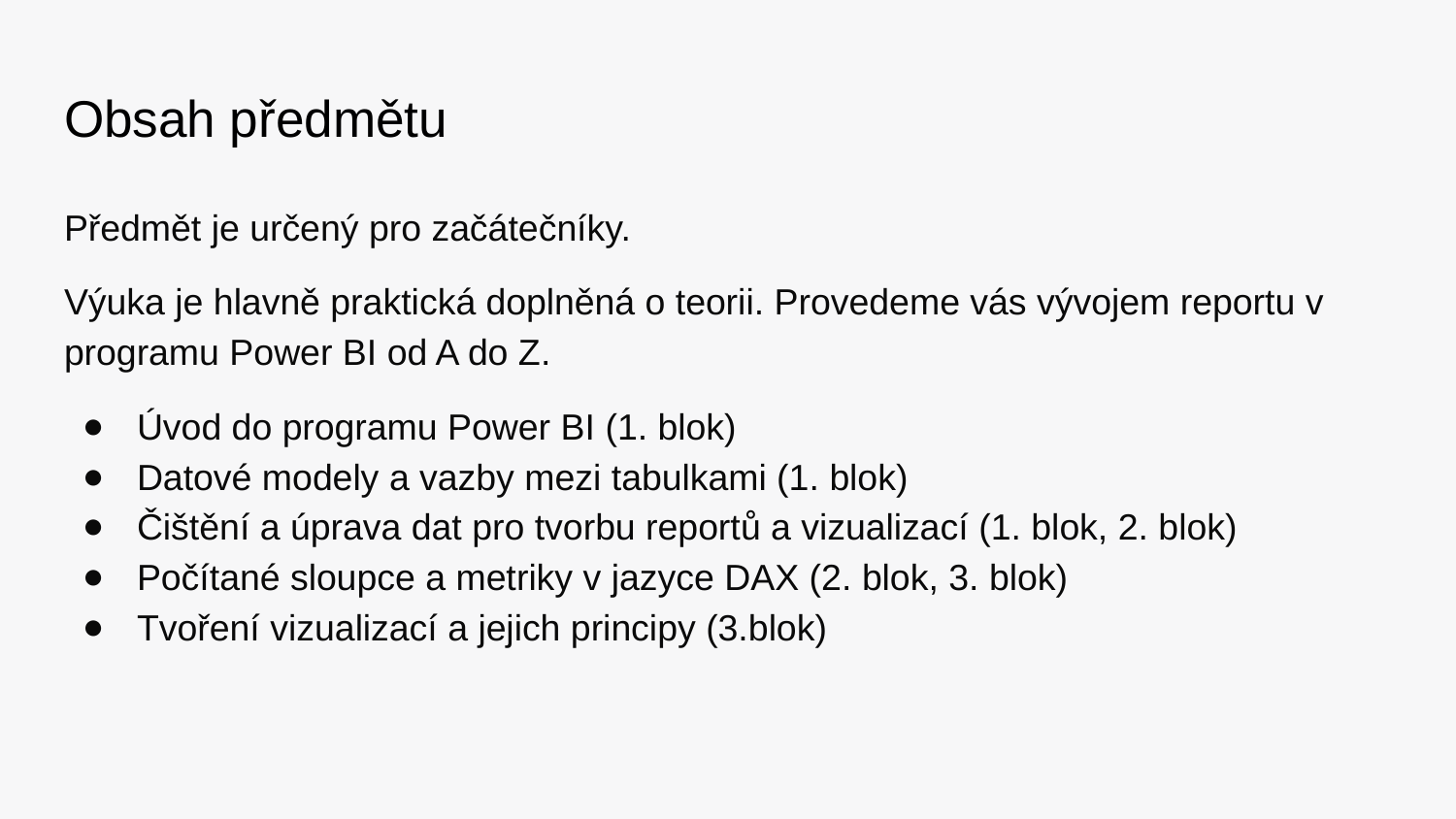

# Obsah předmětu
Předmět je určený pro začátečníky.
Výuka je hlavně praktická doplněná o teorii. Provedeme vás vývojem reportu v programu Power BI od A do Z.
Úvod do programu Power BI (1. blok)
Datové modely a vazby mezi tabulkami (1. blok)
Čištění a úprava dat pro tvorbu reportů a vizualizací (1. blok, 2. blok)
Počítané sloupce a metriky v jazyce DAX (2. blok, 3. blok)
Tvoření vizualizací a jejich principy (3.blok)